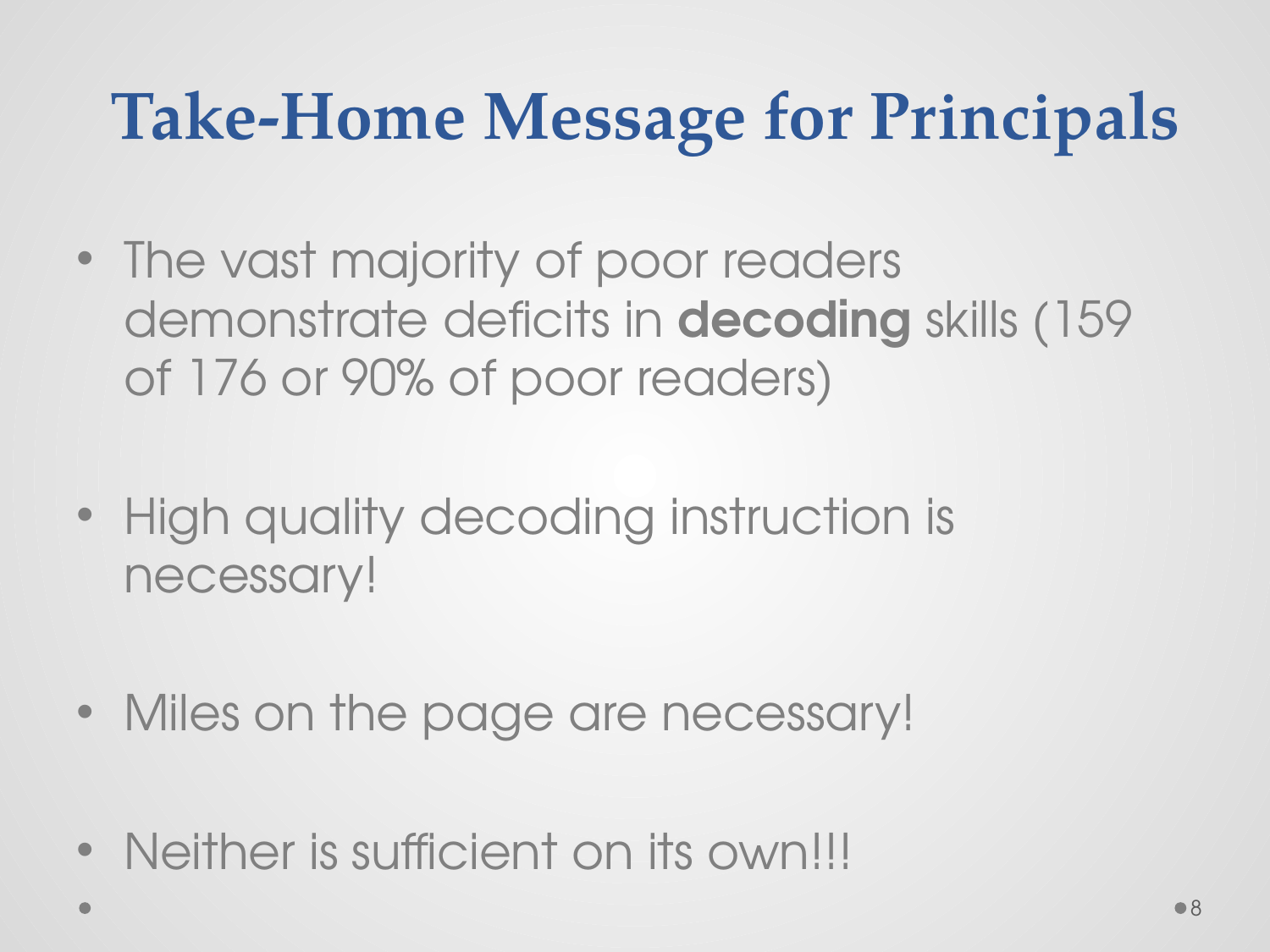

# Take-Home Message for Principals
The vast majority of poor readers demonstrate deficits in decoding skills (159 of 176 or 90% of poor readers)

High quality decoding instruction is necessary!

Miles on the page are necessary!

Neither is sufficient on its own!!!

8